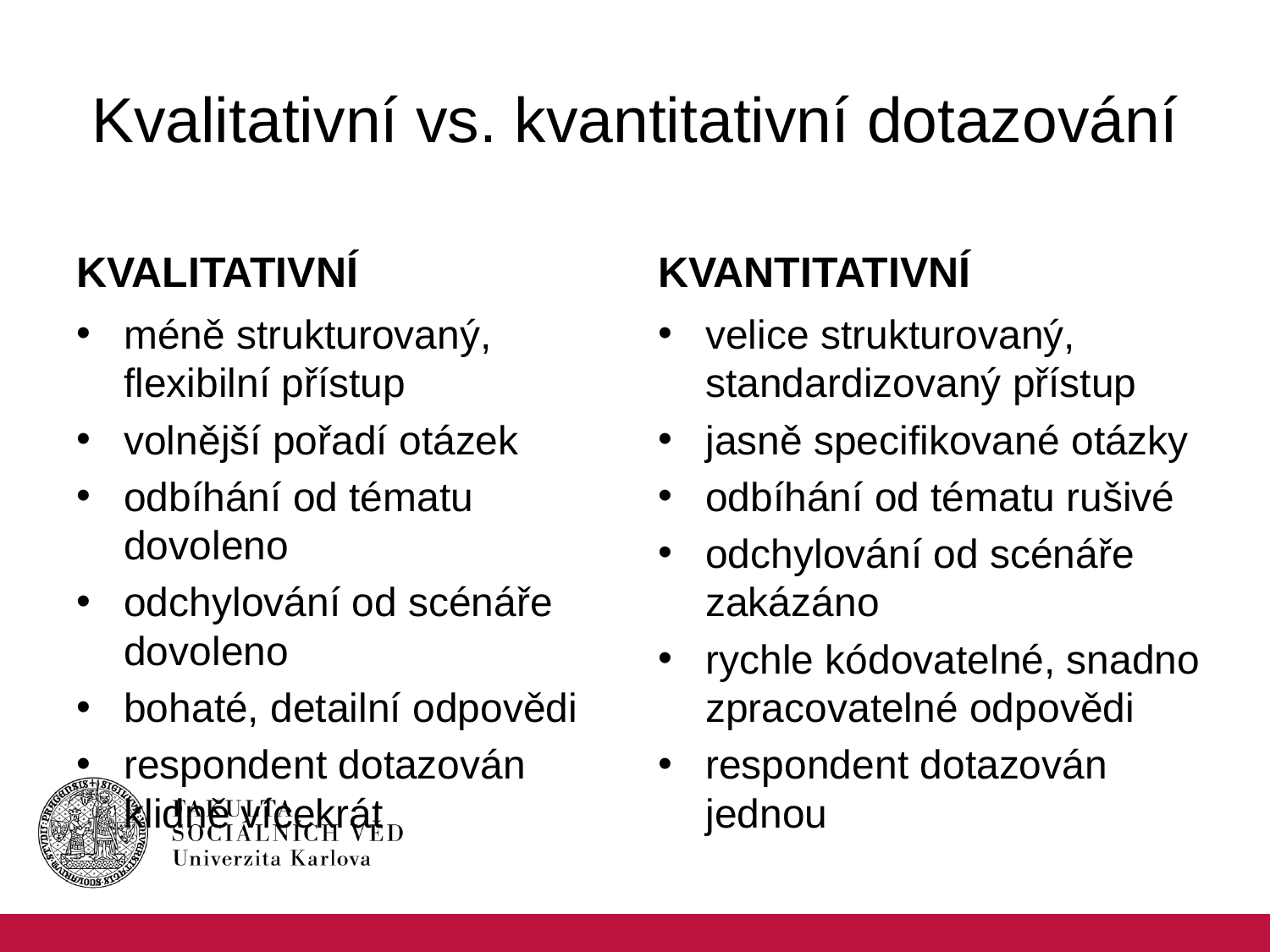

# Kvalitativní vs. kvantitativní dotazování
KVALITATIVNÍ
KVANTITATIVNÍ
méně strukturovaný, flexibilní přístup
volnější pořadí otázek
odbíhání od tématu dovoleno
odchylování od scénáře dovoleno
bohaté, detailní odpovědi
respondent dotazován klidně vícekrát

velice strukturovaný, standardizovaný přístup
jasně specifikované otázky
odbíhání od tématu rušivé
odchylování od scénáře zakázáno
rychle kódovatelné, snadno zpracovatelné odpovědi
respondent dotazován jednou